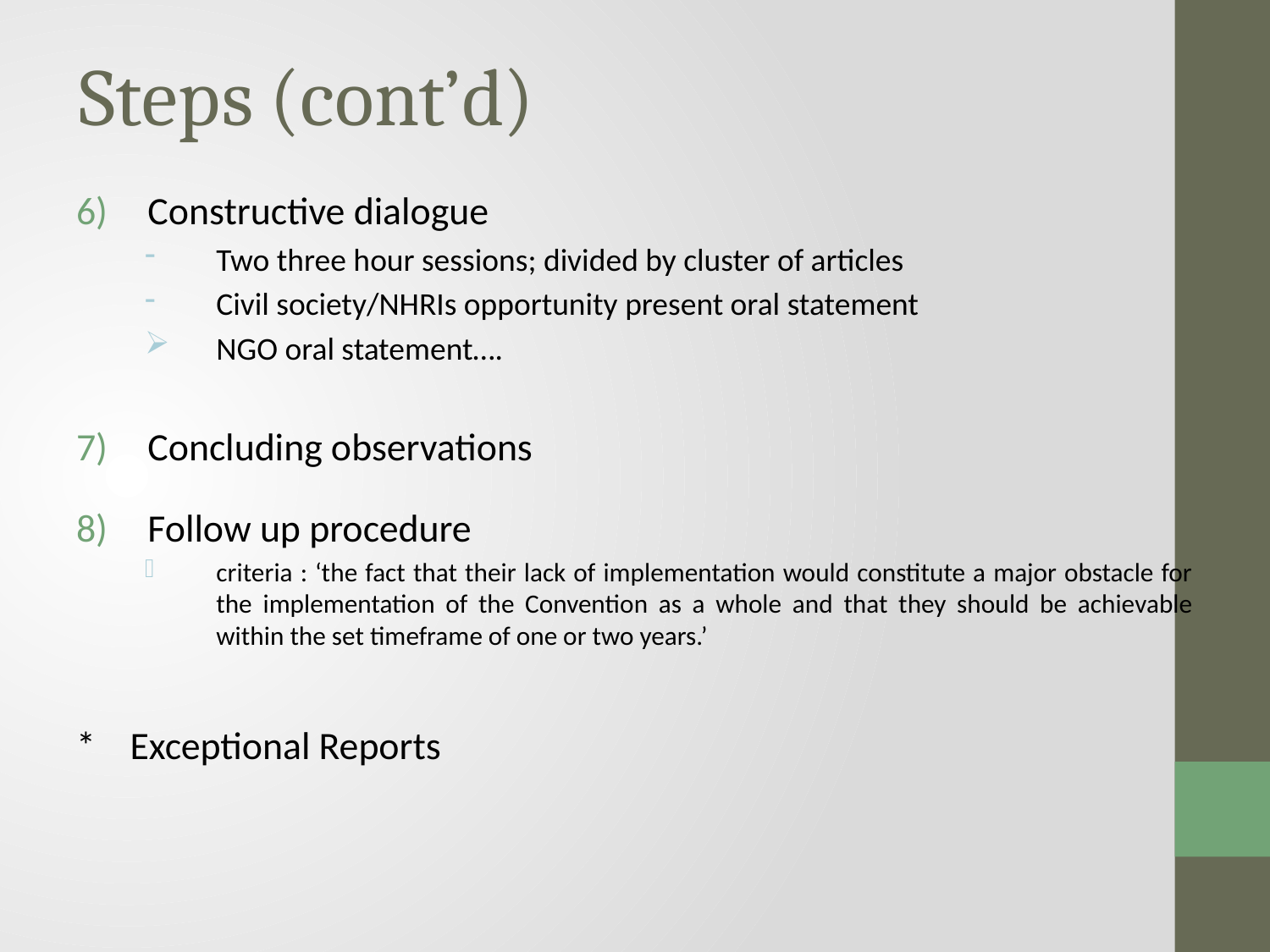

# Steps (cont’d)
Constructive dialogue
Two three hour sessions; divided by cluster of articles
Civil society/NHRIs opportunity present oral statement
NGO oral statement….

Concluding observations

Follow up procedure
criteria : ‘the fact that their lack of implementation would constitute a major obstacle for the implementation of the Convention as a whole and that they should be achievable within the set timeframe of one or two years.’

*    Exceptional Reports